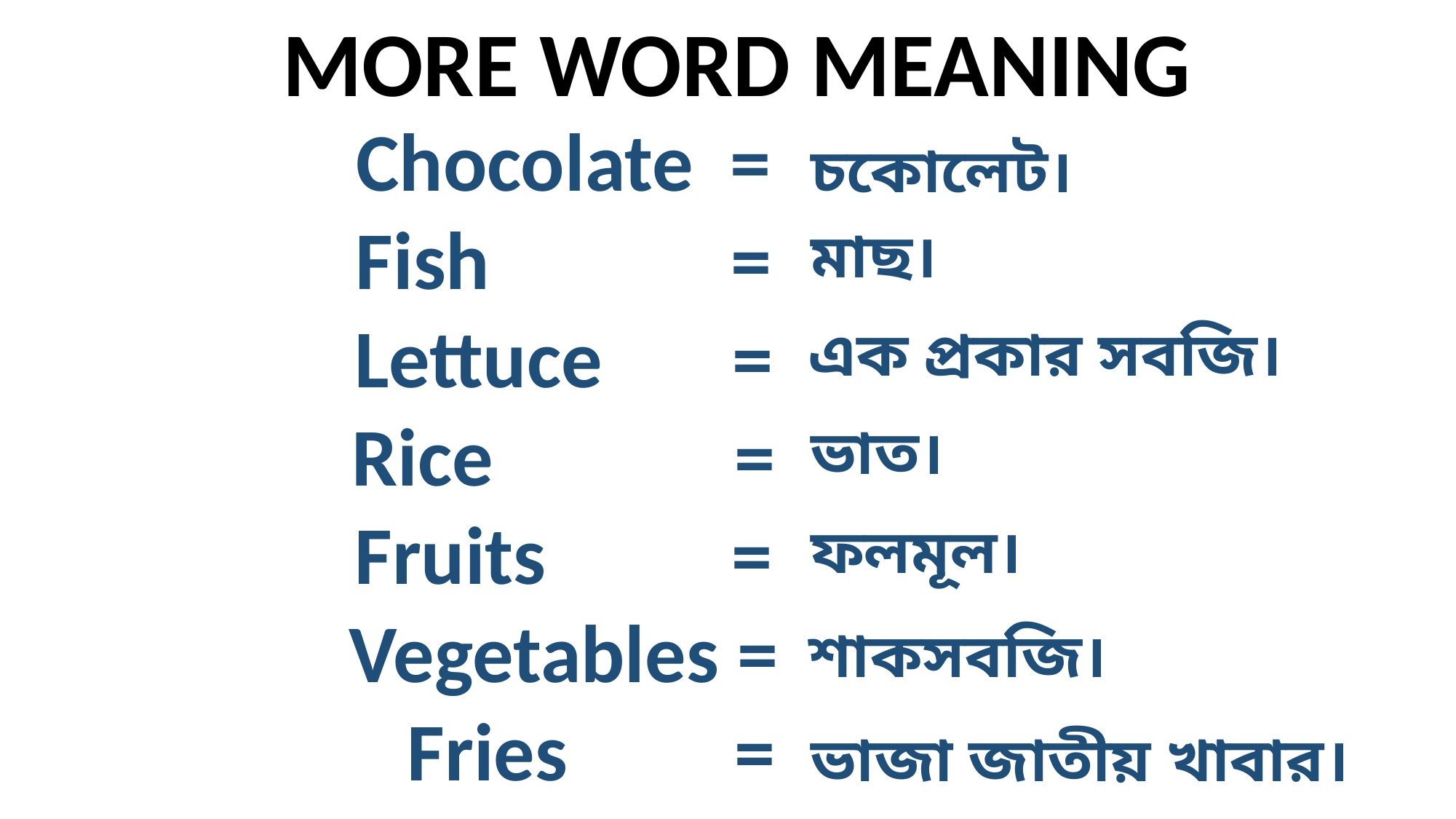

MORE WORD MEANING
Chocolate  =
Fish             =
Lettuce       =
Rice             =
Fruits          =
Vegetables =
   Fries         =
চকোলেট।
মাছ।
এক প্রকার সবজি।
ভাত।
ফলমূল।
শাকসবজি।
ভাজা জাতীয় খাবার।